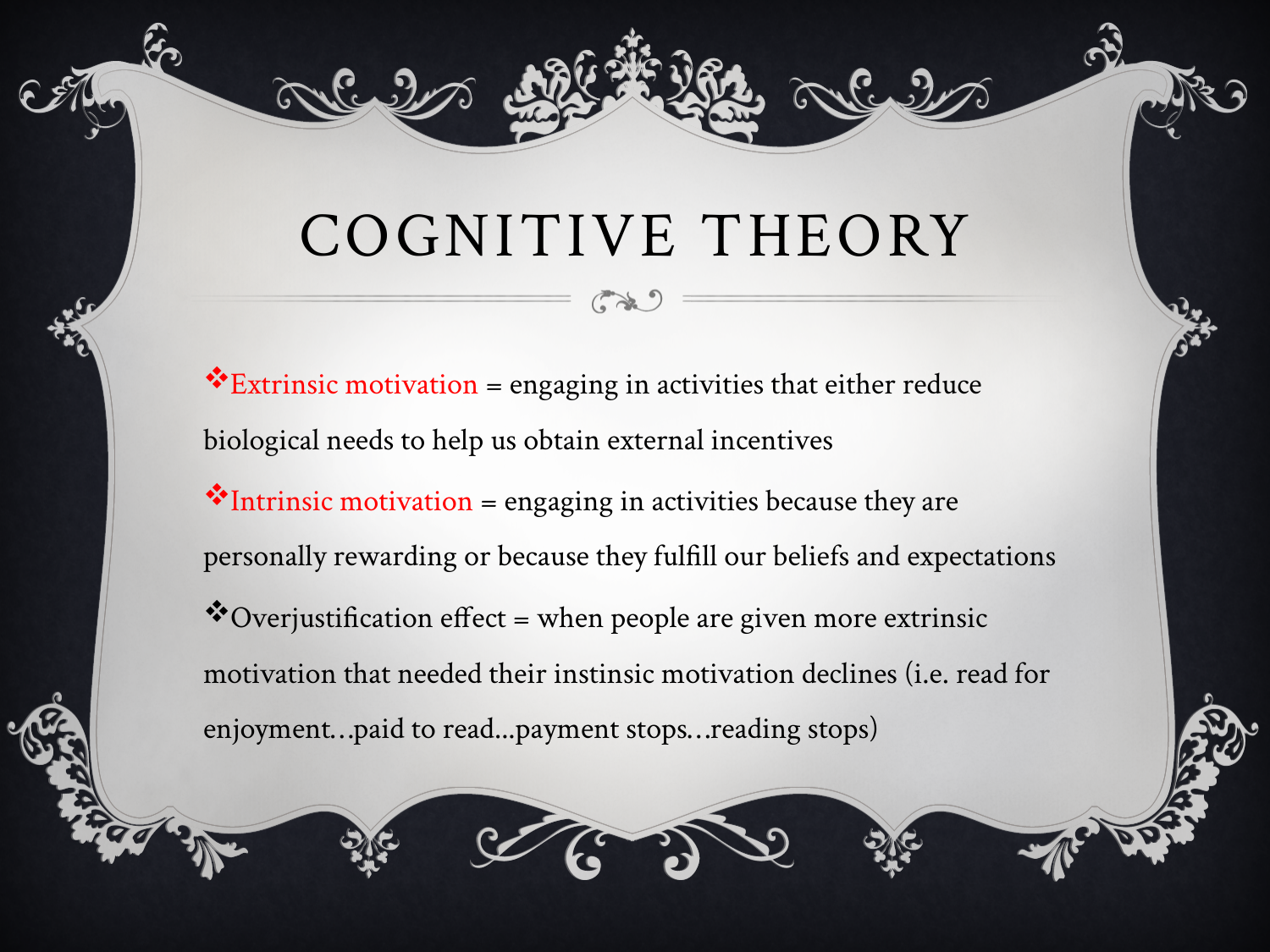

# Cognitive theory
Extrinsic motivation = engaging in activities that either reduce biological needs to help us obtain external incentives
Intrinsic motivation = engaging in activities because they are personally rewarding or because they fulfill our beliefs and expectations
Overjustification effect = when people are given more extrinsic motivation that needed their instinsic motivation declines (i.e. read for enjoyment…paid to read...payment stops…reading stops)